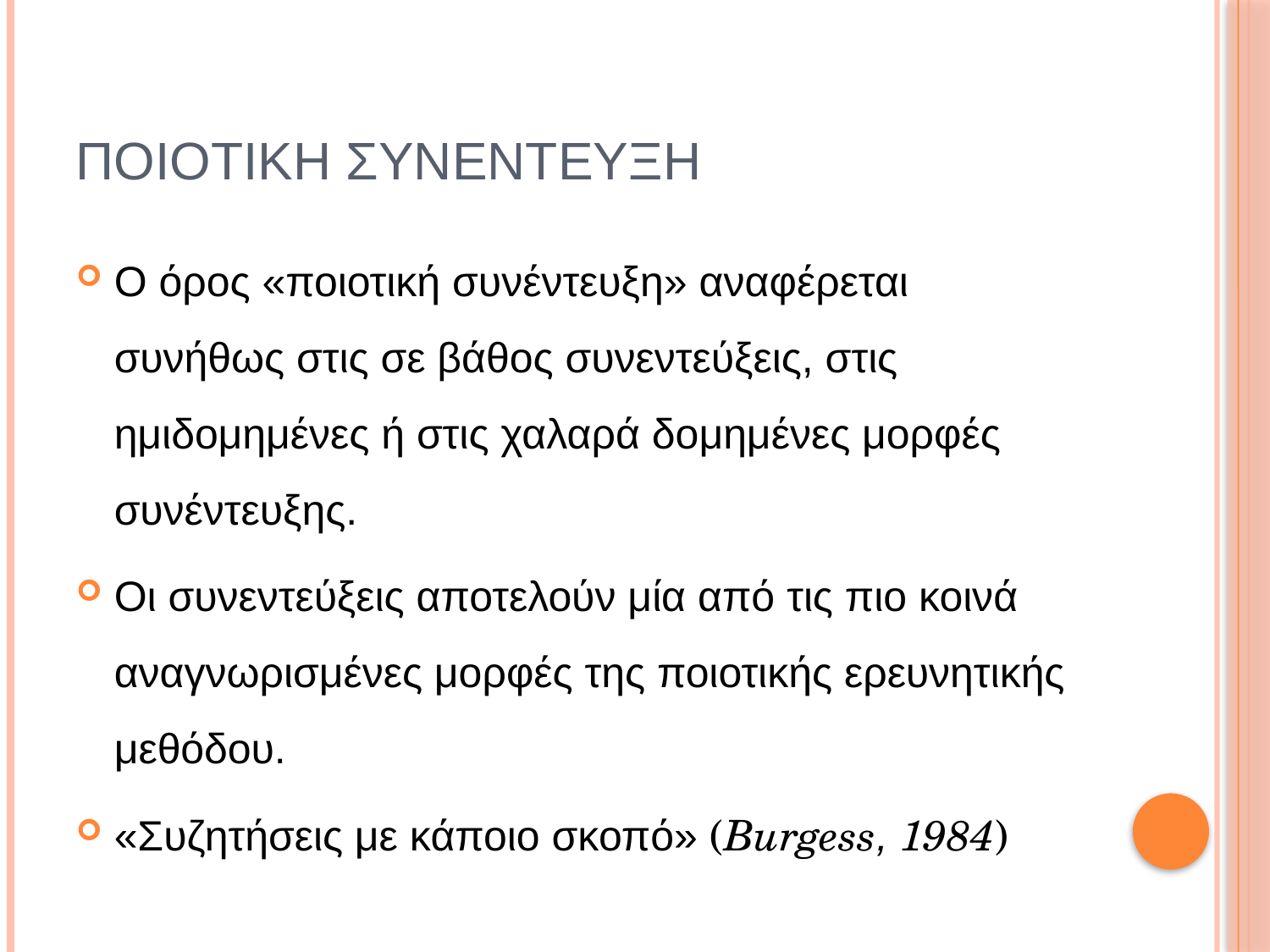

# ΠΟΙΟΤΙΚΗ ΣΥΝΕΝΤΕΥΞΗ
Ο όρος «ποιοτική συνέντευξη» αναφέρεται συνήθως στις σε βάθος συνεντεύξεις, στις ημιδομημένες ή στις χαλαρά δομημένες μορφές συνέντευξης.
Οι συνεντεύξεις αποτελούν μία από τις πιο κοινά αναγνωρισμένες μορφές της ποιοτικής ερευνητικής μεθόδου.
«Συζητήσεις με κάποιο σκοπό» (Burgess, 1984)